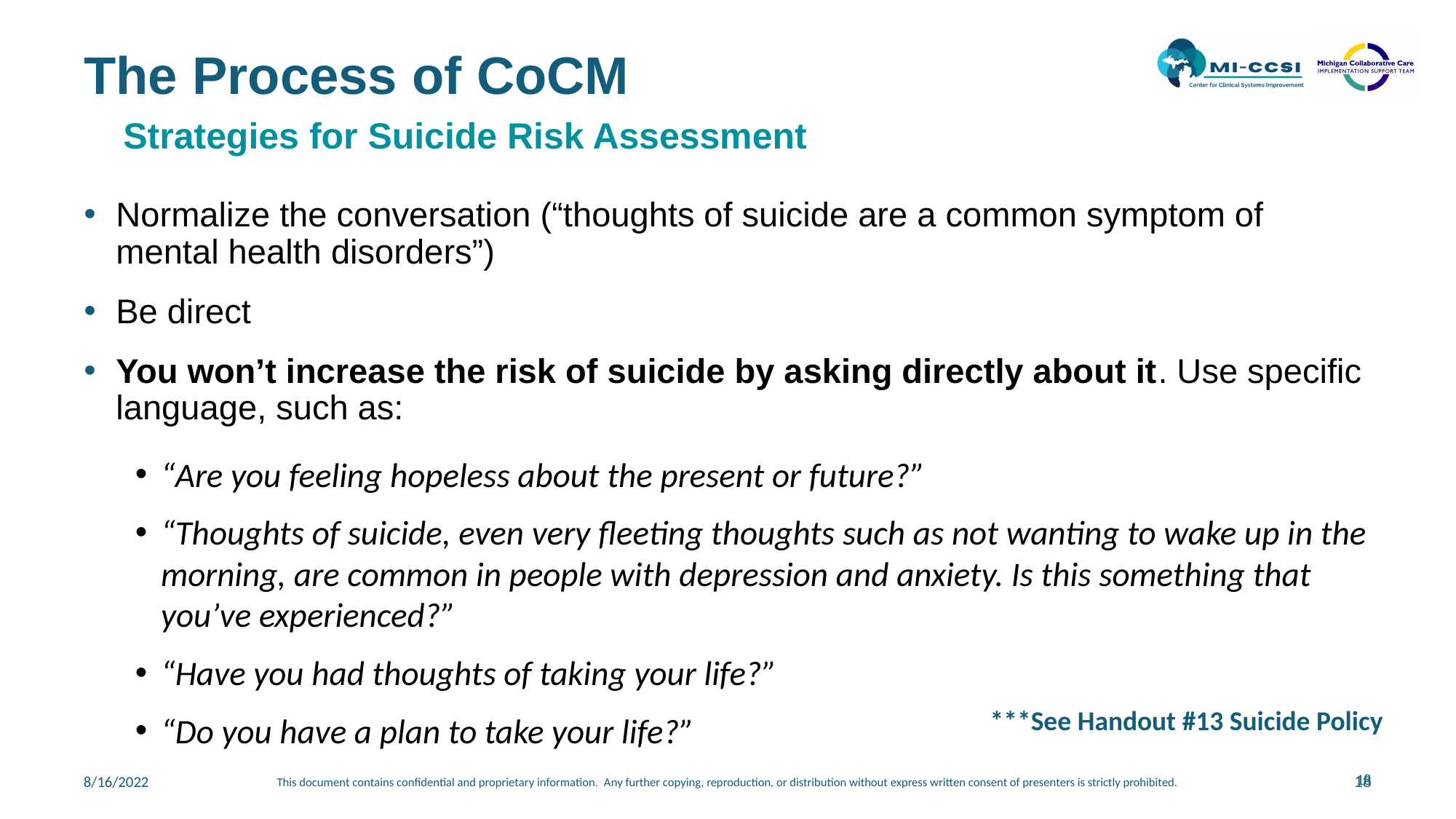

# The Process of CoCM
Strategies for Suicide Risk Assessment
Normalize the conversation (“thoughts of suicide are a common symptom of mental health disorders”)
Be direct
You won’t increase the risk of suicide by asking directly about it. Use specific language, such as:
“Are you feeling hopeless about the present or future?”
“Thoughts of suicide, even very fleeting thoughts such as not wanting to wake up in the morning, are common in people with depression and anxiety. Is this something that you’ve experienced?”
“Have you had thoughts of taking your life?”
“Do you have a plan to take your life?”
***See Handout #13 Suicide Policy
18